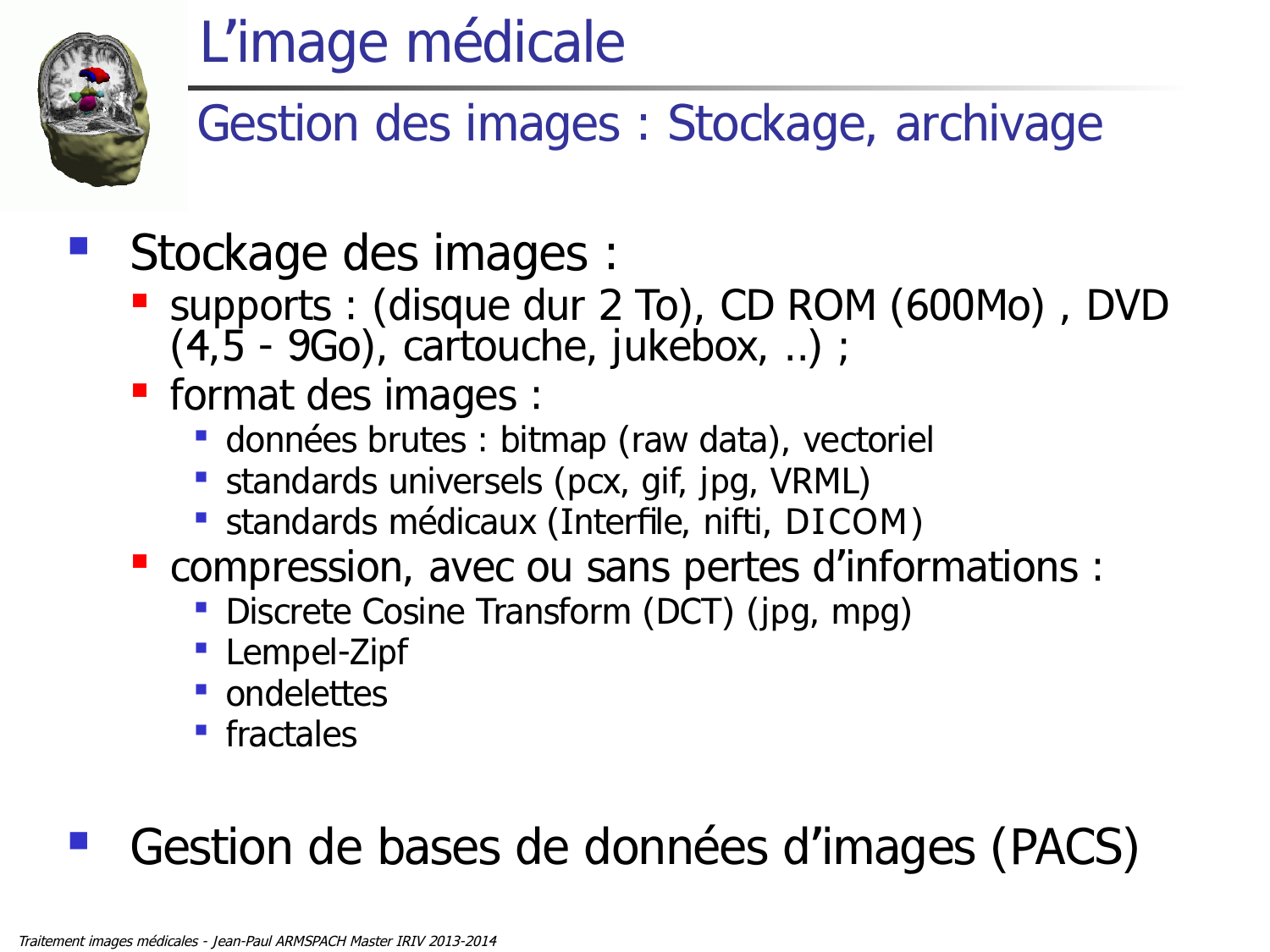

# L’image médicale
Gestion des images : Stockage, archivage
 Stockage des images :
supports : (disque dur 2 To), CD ROM (600Mo) , DVD (4,5 - 9Go), cartouche, jukebox, ..) ;
format des images :
données brutes : bitmap (raw data), vectoriel
standards universels (pcx, gif, jpg, VRML)
standards médicaux (Interfile, nifti, DICOM)
compression, avec ou sans pertes d’informations :
Discrete Cosine Transform (DCT) (jpg, mpg)
Lempel-Zipf
ondelettes
fractales

 Gestion de bases de données d’images (PACS)

Traitement images médicales - Jean-Paul ARMSPACH Master IRIV 2013-2014